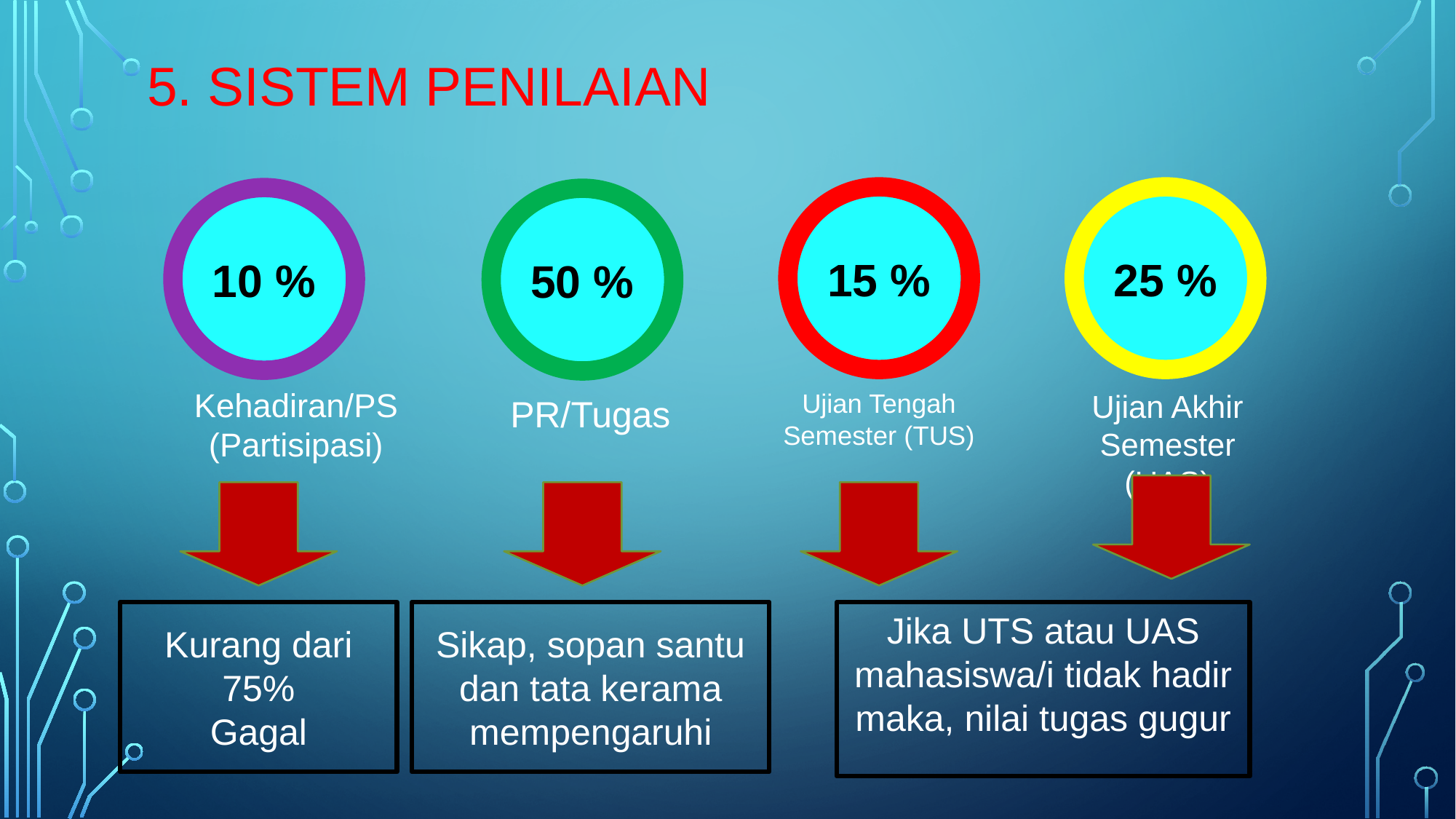

# 5. Sistem penilaian
15 %
25 %
10 %
50 %
Kehadiran/PS (Partisipasi)
Ujian Tengah Semester (TUS)
Ujian Akhir Semester (UAS)
PR/Tugas

Kurang dari 75%
Gagal
Sikap, sopan santu dan tata kerama mempengaruhi
Jika UTS atau UAS mahasiswa/i tidak hadir maka, nilai tugas gugur